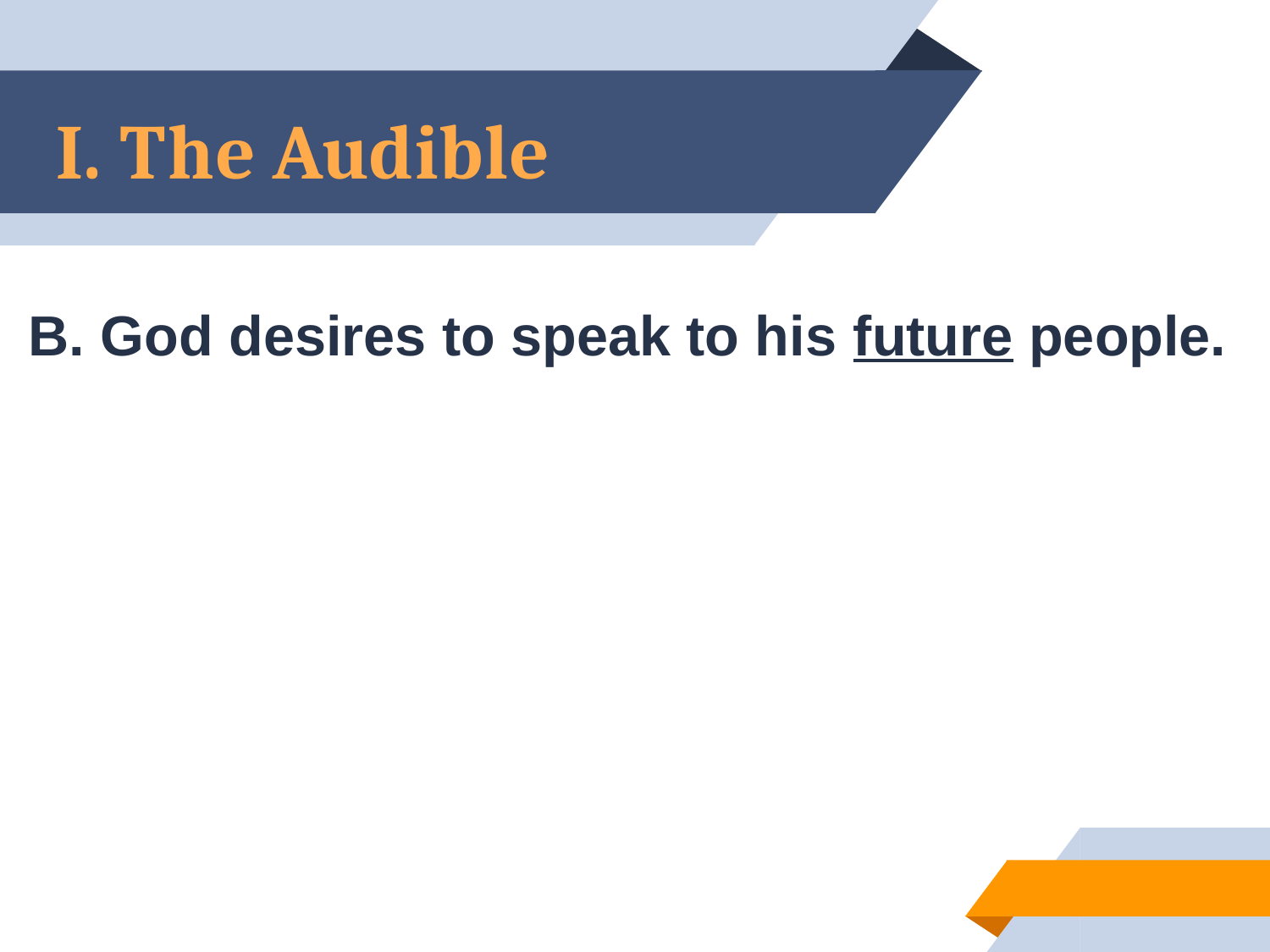

# I. The Audible
B. God desires to speak to his future people.